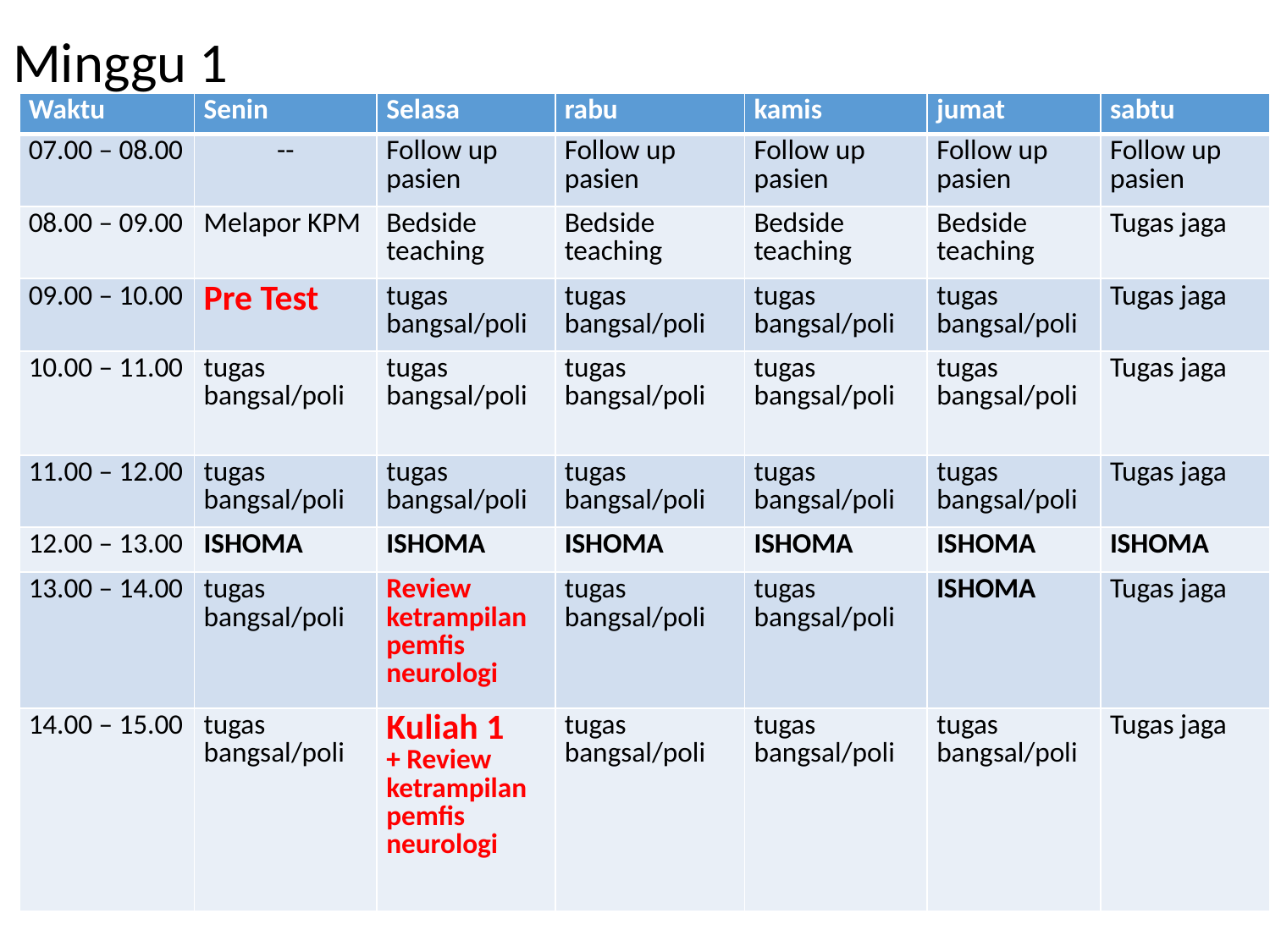

# Minggu 1
| Waktu | Senin | Selasa | rabu | kamis | jumat | sabtu |
| --- | --- | --- | --- | --- | --- | --- |
| 07.00 – 08.00 | -- | Follow up pasien | Follow up pasien | Follow up pasien | Follow up pasien | Follow up pasien |
| 08.00 – 09.00 | Melapor KPM | Bedside teaching | Bedside teaching | Bedside teaching | Bedside teaching | Tugas jaga |
| 09.00 – 10.00 | Pre Test | tugas bangsal/poli | tugas bangsal/poli | tugas bangsal/poli | tugas bangsal/poli | Tugas jaga |
| 10.00 – 11.00 | tugas bangsal/poli | tugas bangsal/poli | tugas bangsal/poli | tugas bangsal/poli | tugas bangsal/poli | Tugas jaga |
| 11.00 – 12.00 | tugas bangsal/poli | tugas bangsal/poli | tugas bangsal/poli | tugas bangsal/poli | tugas bangsal/poli | Tugas jaga |
| 12.00 – 13.00 | ISHOMA | ISHOMA | ISHOMA | ISHOMA | ISHOMA | ISHOMA |
| 13.00 – 14.00 | tugas bangsal/poli | Review ketrampilan pemfis neurologi | tugas bangsal/poli | tugas bangsal/poli | ISHOMA | Tugas jaga |
| 14.00 – 15.00 | tugas bangsal/poli | Kuliah 1 + Review ketrampilan pemfis neurologi | tugas bangsal/poli | tugas bangsal/poli | tugas bangsal/poli | Tugas jaga |